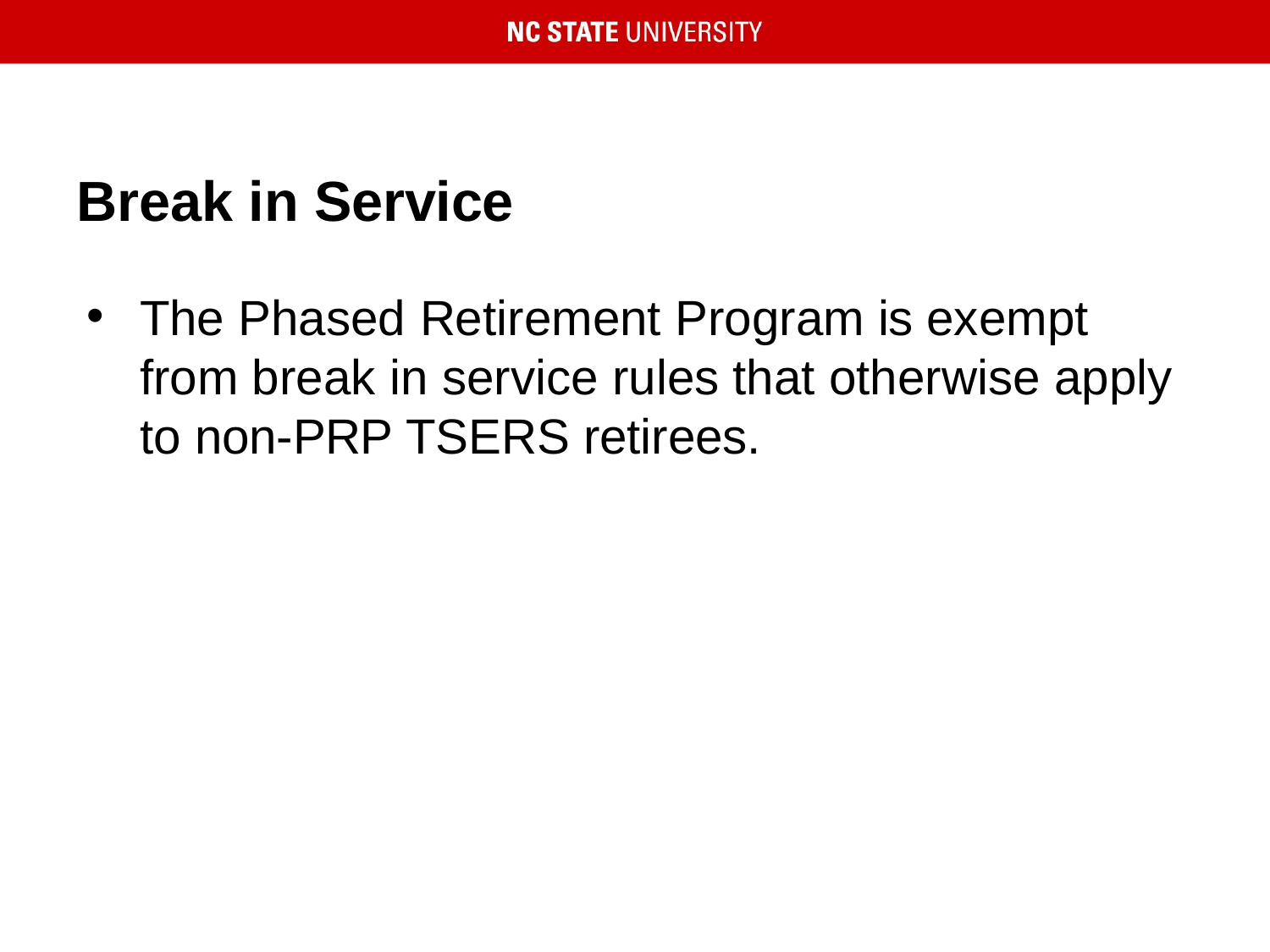

# Break in Service
The Phased Retirement Program is exempt from break in service rules that otherwise apply to non-PRP TSERS retirees.